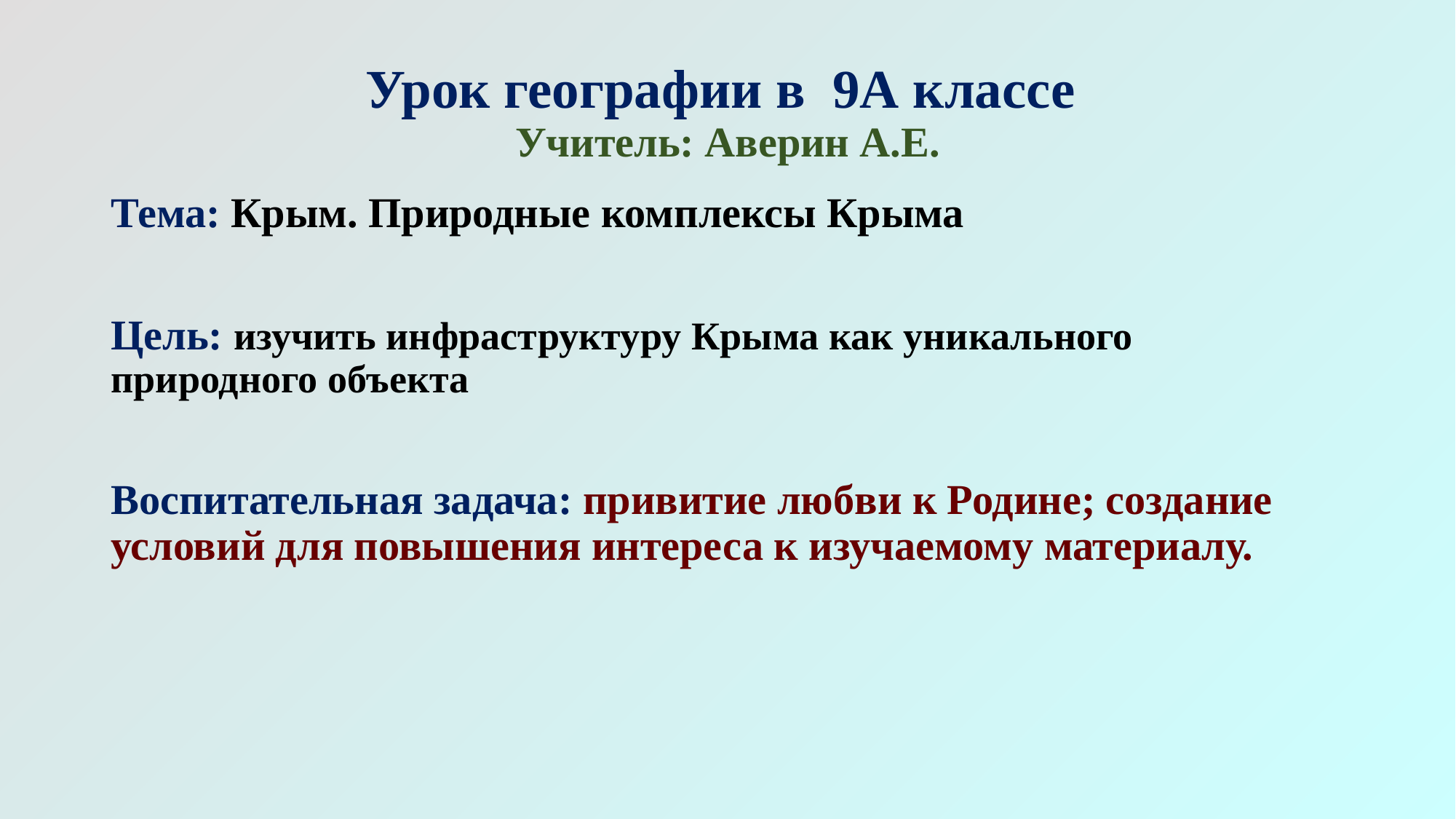

# Урок географии в  9А классе Учитель: Аверин А.Е.
Тема: Крым. Природные комплексы Крыма

Цель: изучить инфраструктуру Крыма как уникального природного объекта

Воспитательная задача: привитие любви к Родине; создание условий для повышения интереса к изучаемому материалу.